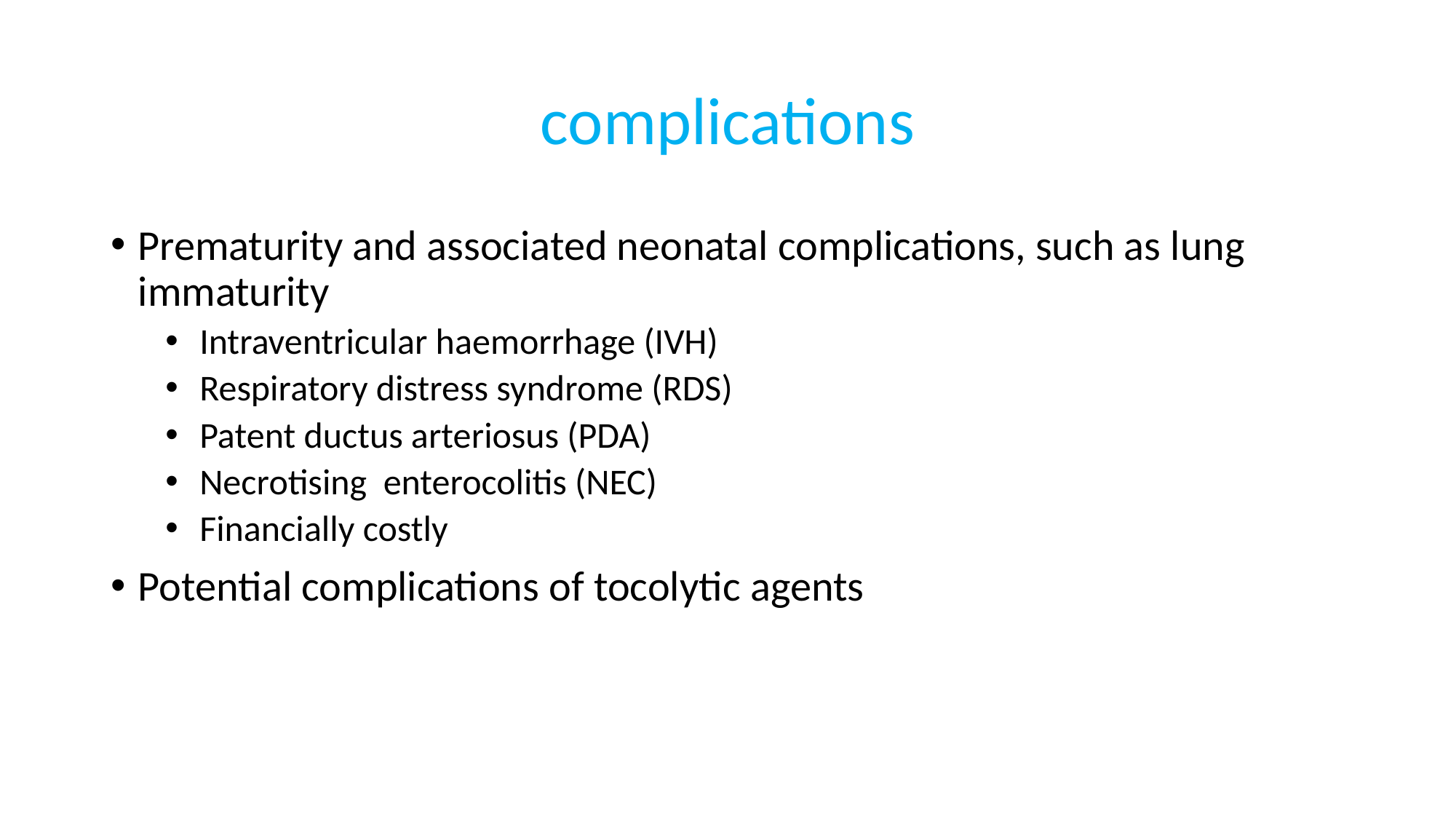

# complications
Prematurity and associated neonatal complications, such as lung immaturity
Intraventricular haemorrhage (IVH)
Respiratory distress syndrome (RDS)
Patent ductus arteriosus (PDA)
Necrotising  enterocolitis (NEC)
Financially costly
Potential complications of tocolytic agents

204